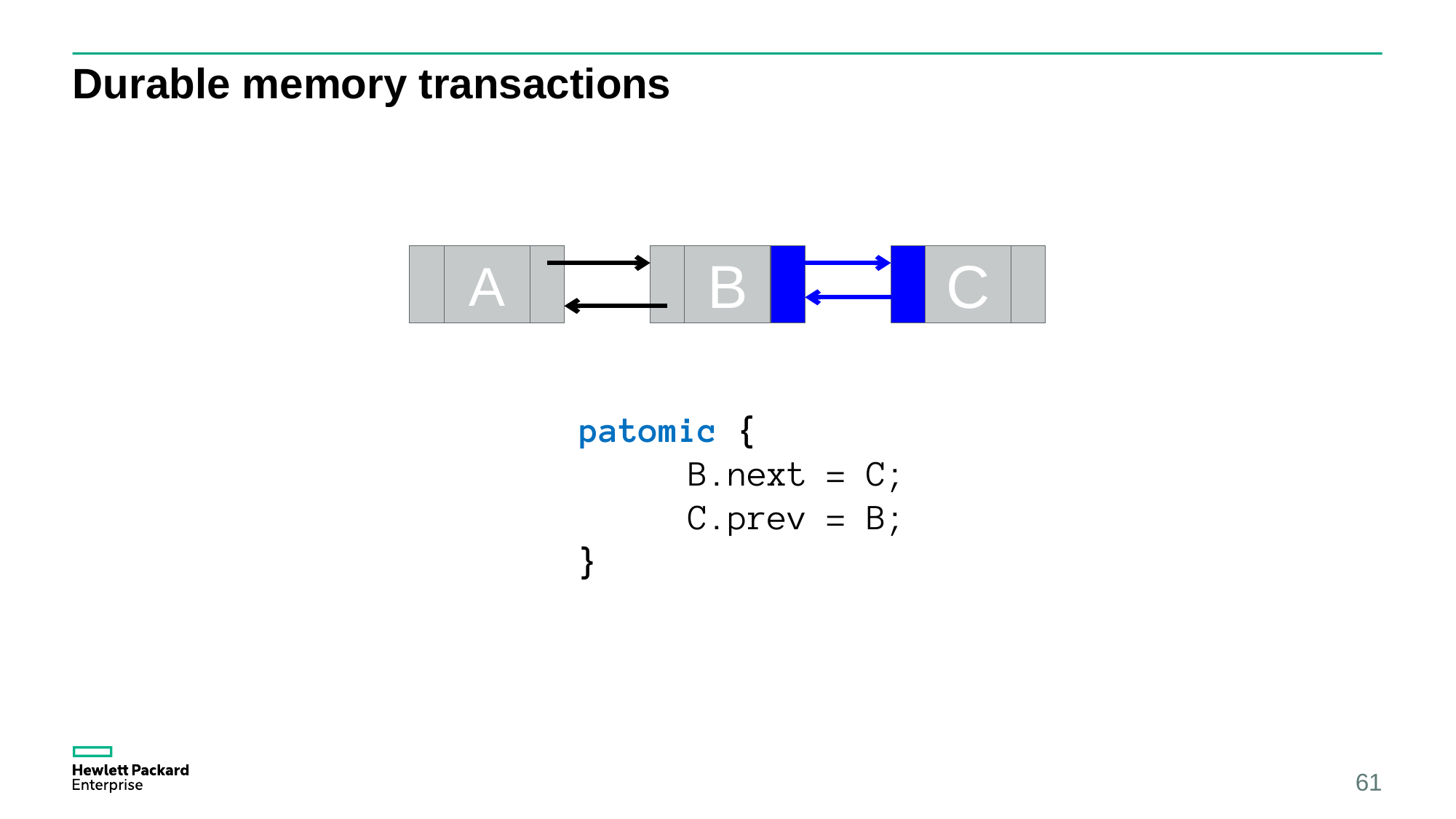

# Durable memory transactions

A

B

C

patomic {
	B.next = C;
	C.prev = B;
}
61